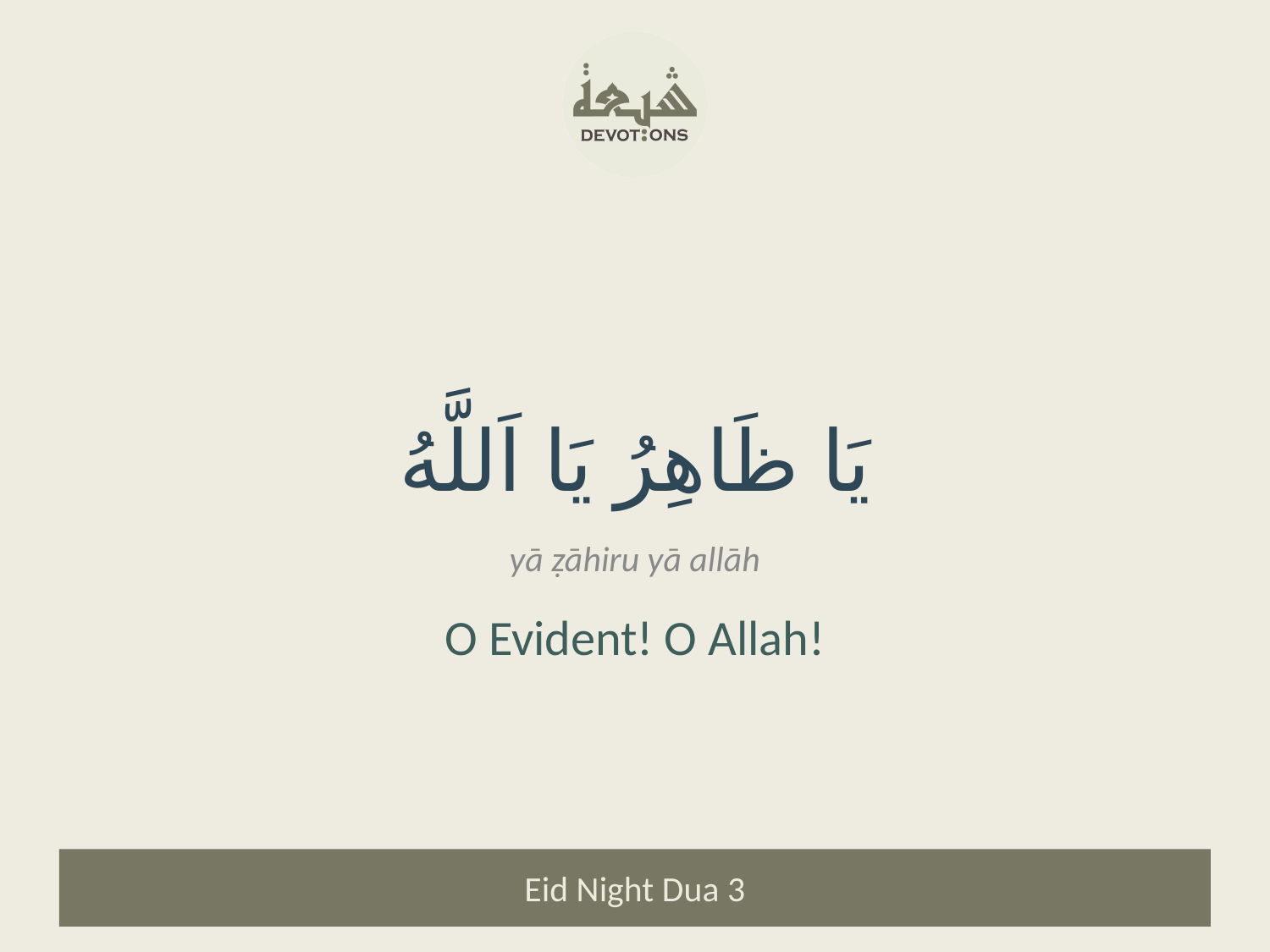

يَا ظَاهِرُ يَا اَللَّهُ
yā ẓāhiru yā allāh
O Evident! O Allah!
Eid Night Dua 3